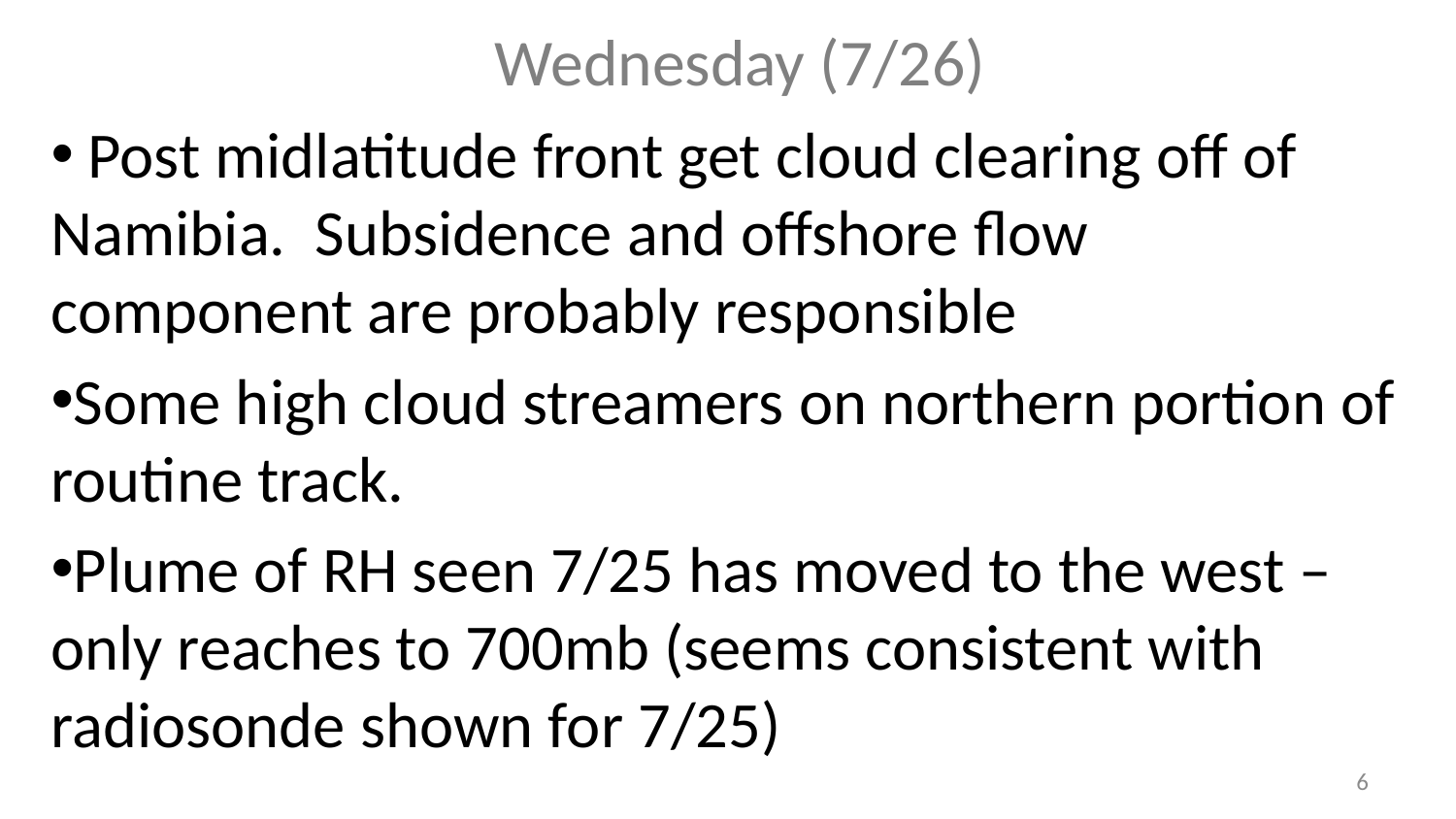

# Wednesday (7/26)
 Post midlatitude front get cloud clearing off of Namibia.  Subsidence and offshore flow component are probably responsible
Some high cloud streamers on northern portion of routine track.
Plume of RH seen 7/25 has moved to the west – only reaches to 700mb (seems consistent with radiosonde shown for 7/25)
6